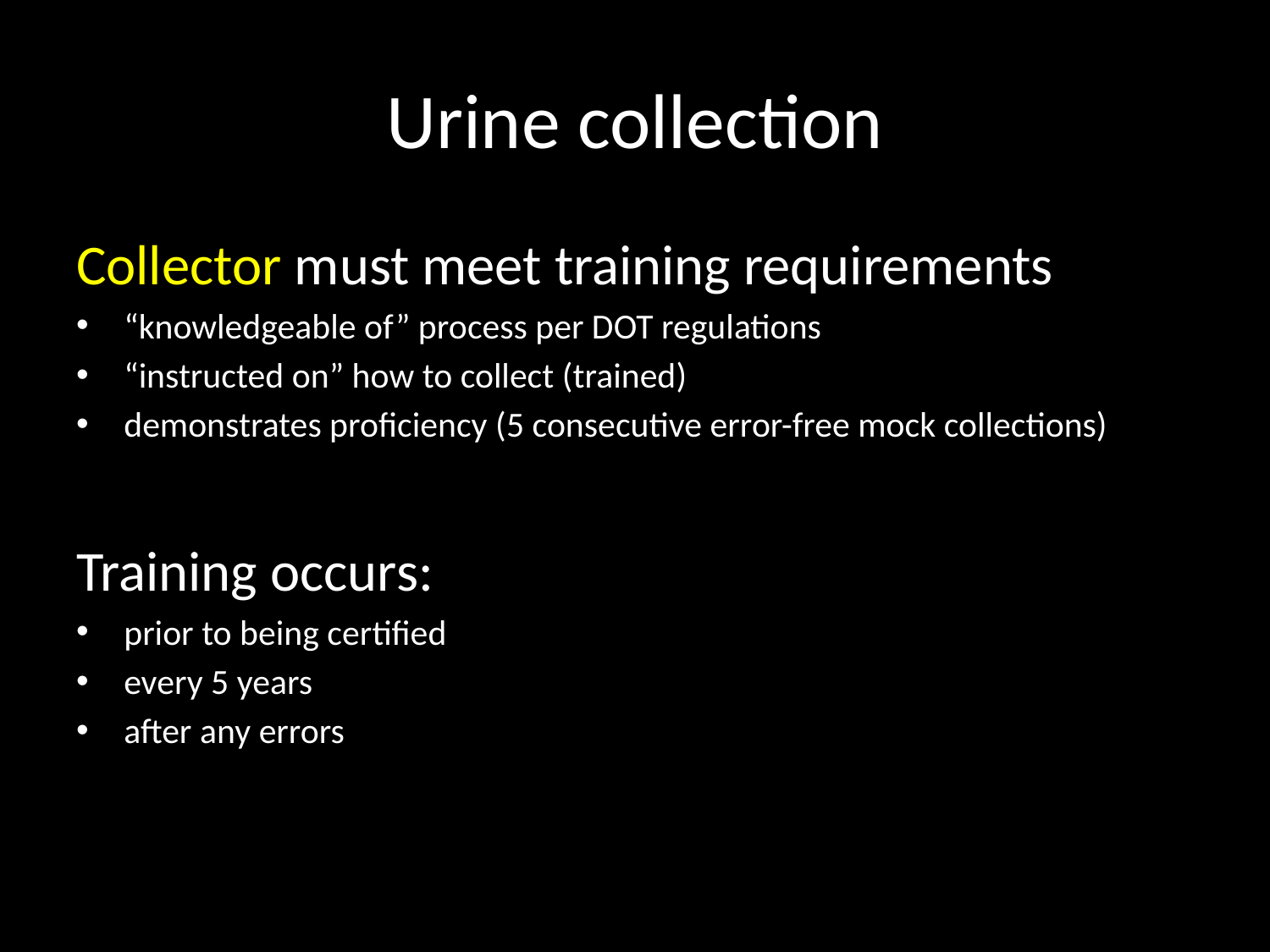

# Urine collection
Collector must meet training requirements
“knowledgeable of” process per DOT regulations
“instructed on” how to collect (trained)
demonstrates proficiency (5 consecutive error-free mock collections)

Training occurs:
prior to being certified
every 5 years
after any errors